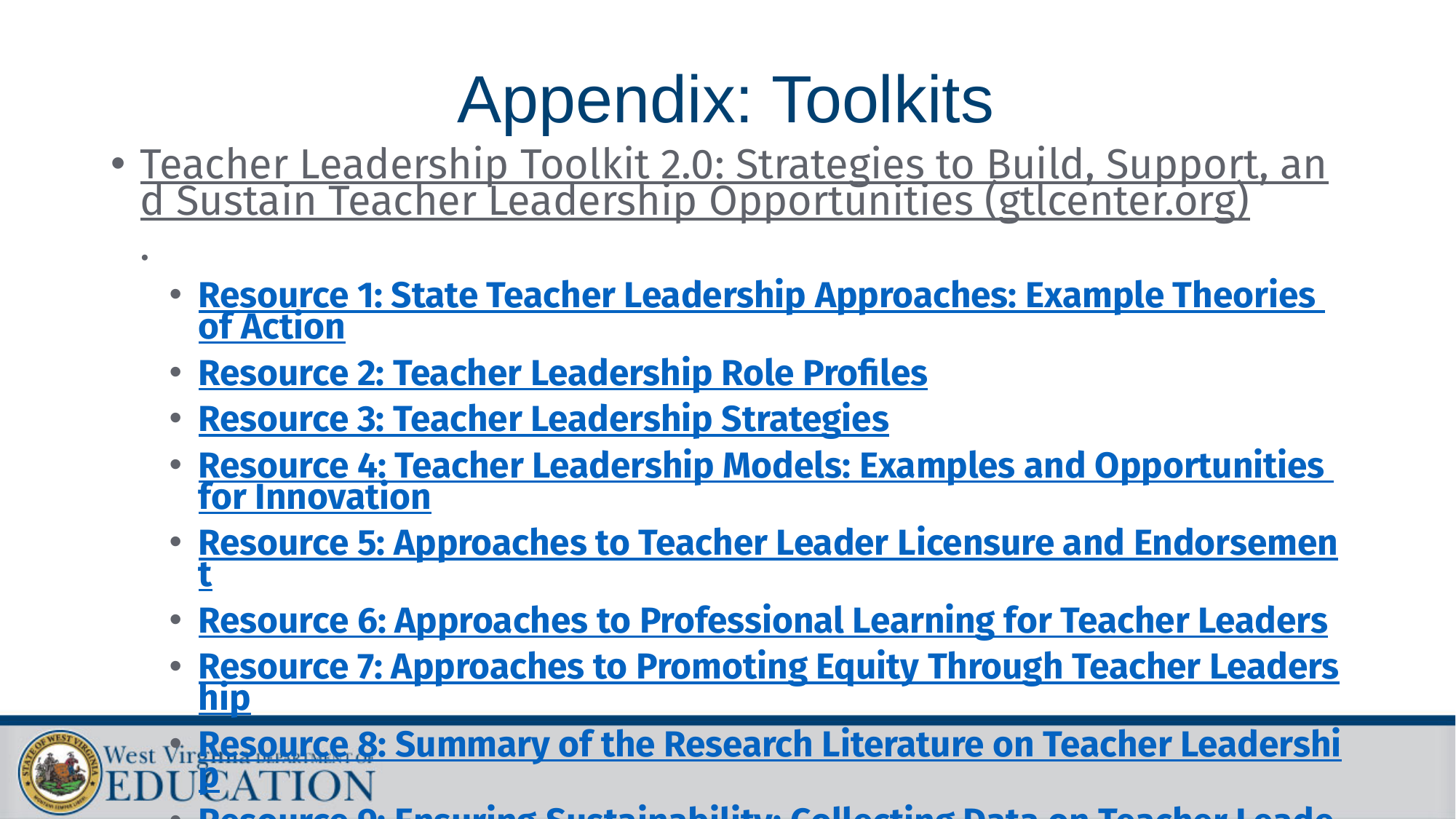

# Appendix: Toolkits
Teacher Leadership Toolkit 2.0: Strategies to Build, Support, and Sustain Teacher Leadership Opportunities (gtlcenter.org).
Resource 1: State Teacher Leadership Approaches: Example Theories of Action
Resource 2: Teacher Leadership Role Profiles
Resource 3: Teacher Leadership Strategies
Resource 4: Teacher Leadership Models: Examples and Opportunities for Innovation
Resource 5: Approaches to Teacher Leader Licensure and Endorsement
Resource 6: Approaches to Professional Learning for Teacher Leaders
Resource 7: Approaches to Promoting Equity Through Teacher Leadership
Resource 8: Summary of the Research Literature on Teacher Leadership
Resource 9: Ensuring Sustainability: Collecting Data on Teacher Leadership Implementation
Ohio Teacher Leadership Toolkit